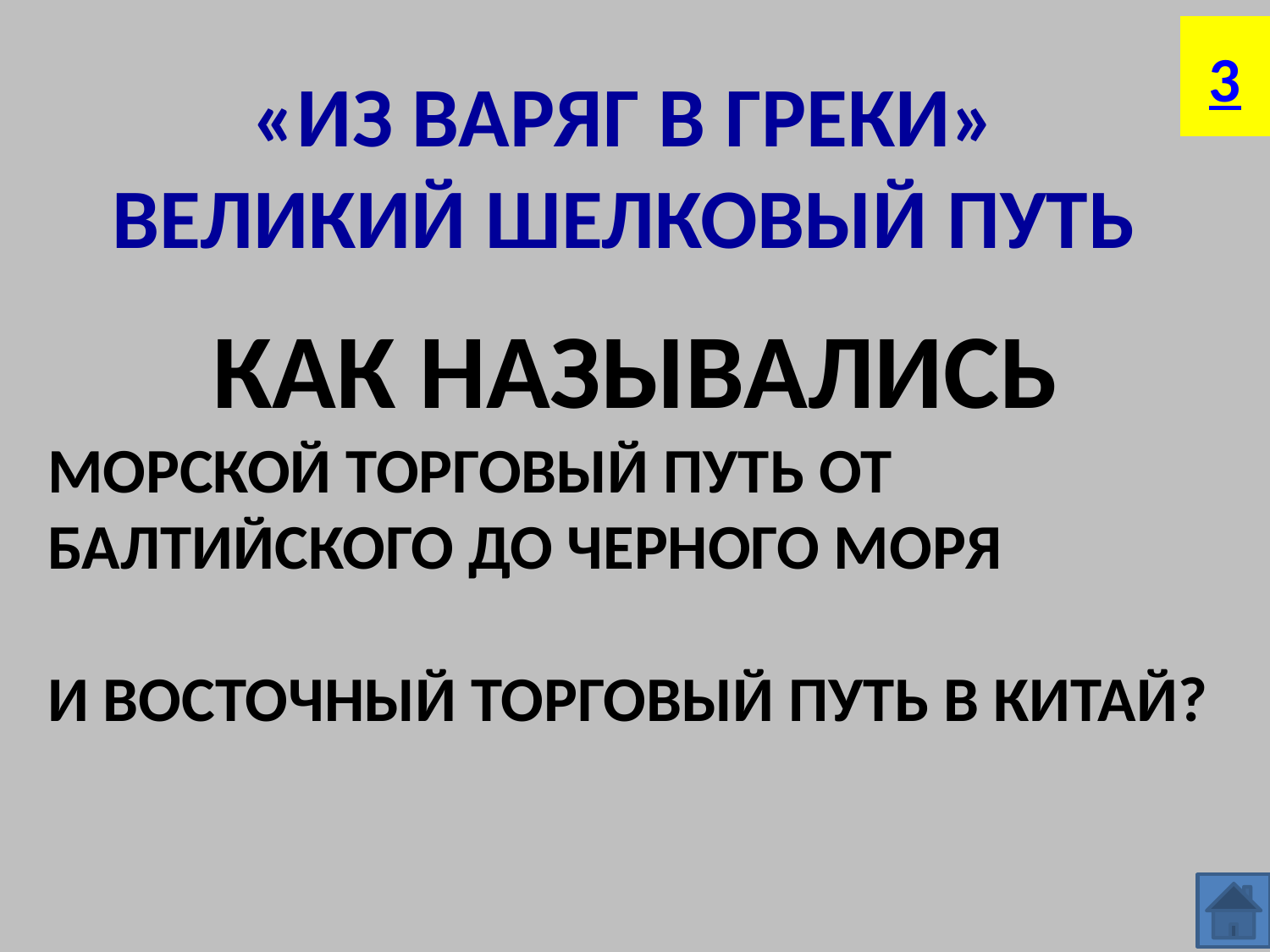

3
«ИЗ ВАРЯГ В ГРЕКИ»
ВЕЛИКИЙ ШЕЛКОВЫЙ ПУТЬ
КАК НАЗЫВАЛИСЬ
МОРСКОЙ ТОРГОВЫЙ ПУТЬ ОТ БАЛТИЙСКОГО ДО ЧЕРНОГО МОРЯ

И ВОСТОЧНЫЙ ТОРГОВЫЙ ПУТЬ В КИТАЙ?